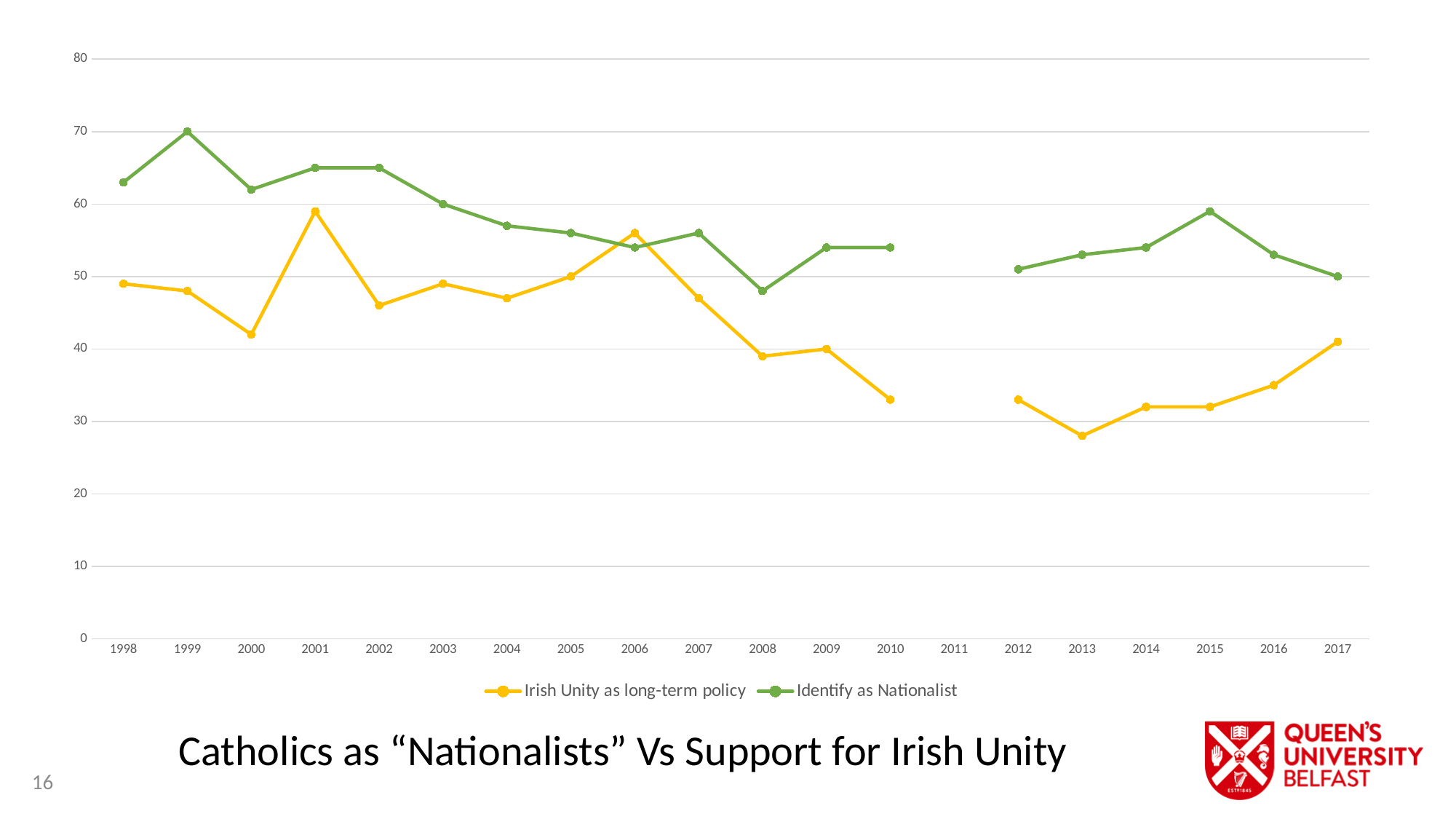

### Chart

| Category | Irish Unity as long-term policy | Identify as Nationalist |
|---|---|---|
| 1998 | 49.0 | 63.0 |
| 1999 | 48.0 | 70.0 |
| 2000 | 42.0 | 62.0 |
| 2001 | 59.0 | 65.0 |
| 2002 | 46.0 | 65.0 |
| 2003 | 49.0 | 60.0 |
| 2004 | 47.0 | 57.0 |
| 2005 | 50.0 | 56.0 |
| 2006 | 56.0 | 54.0 |
| 2007 | 47.0 | 56.0 |
| 2008 | 39.0 | 48.0 |
| 2009 | 40.0 | 54.0 |
| 2010 | 33.0 | 54.0 |
| 2011 | None | None |
| 2012 | 33.0 | 51.0 |
| 2013 | 28.0 | 53.0 |
| 2014 | 32.0 | 54.0 |
| 2015 | 32.0 | 59.0 |
| 2016 | 35.0 | 53.0 |
| 2017 | 41.0 | 50.0 |
Catholics as “Nationalists” Vs Support for Irish Unity
16